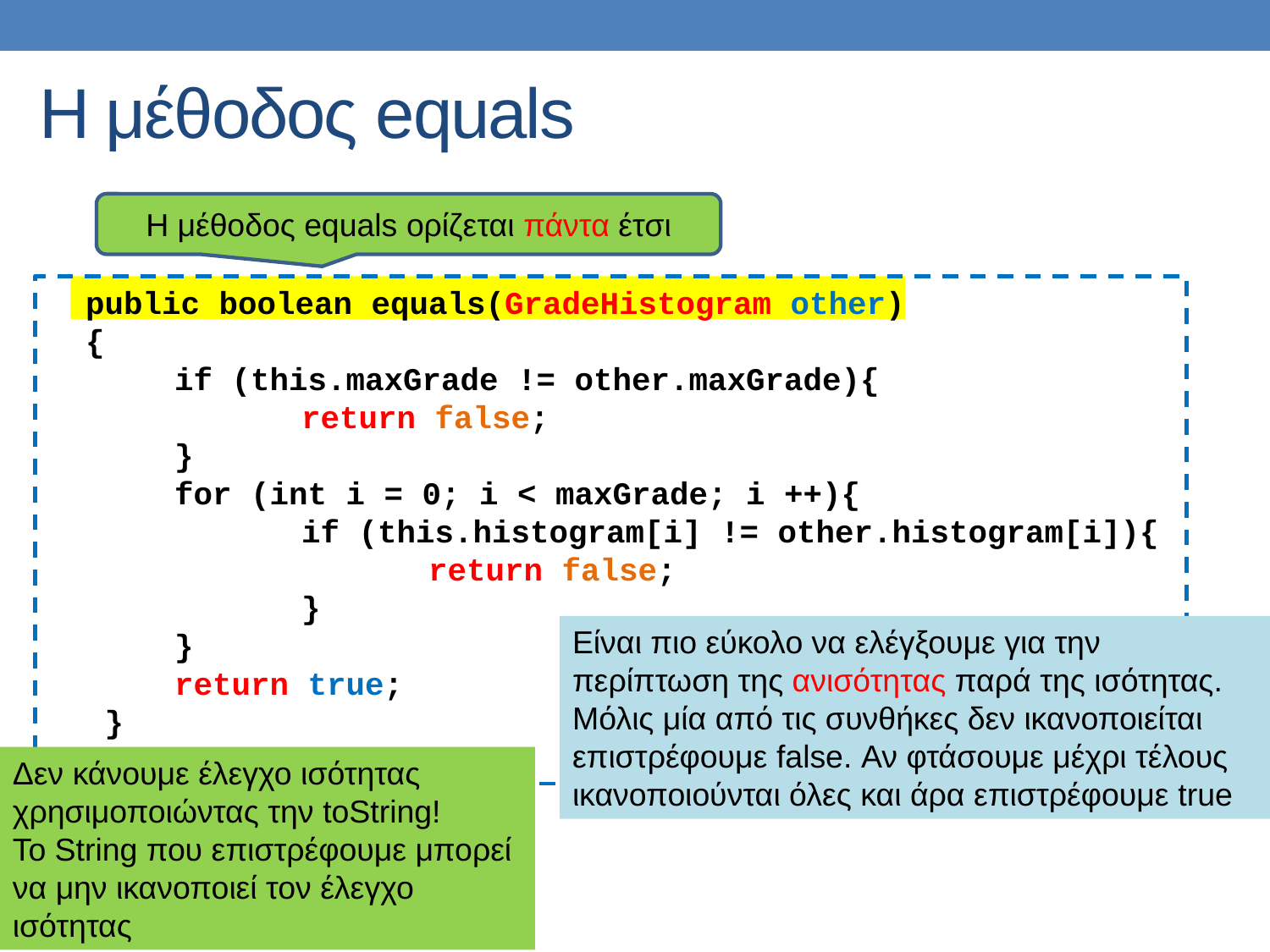

# Η μέθοδος equals
H μέθοδος equals ορίζεται πάντα έτσι
  public boolean equals(GradeHistogram other)
  {
	if (this.maxGrade != other.maxGrade){
		return false;
	}
	for (int i = 0; i < maxGrade; i ++){
		if (this.histogram[i] != other.histogram[i]){
			return false;
		}
	}
	return true;
   }

Είναι πιο εύκολο να ελέγξουμε για την περίπτωση της ανισότητας παρά της ισότητας. Μόλις μία από τις συνθήκες δεν ικανοποιείται επιστρέφουμε false. Αν φτάσουμε μέχρι τέλους ικανοποιούνται όλες και άρα επιστρέφουμε true
Δεν κάνουμε έλεγχο ισότητας χρησιμοποιώντας την toString!
To String που επιστρέφουμε μπορεί να μην ικανοποιεί τον έλεγχο ισότητας